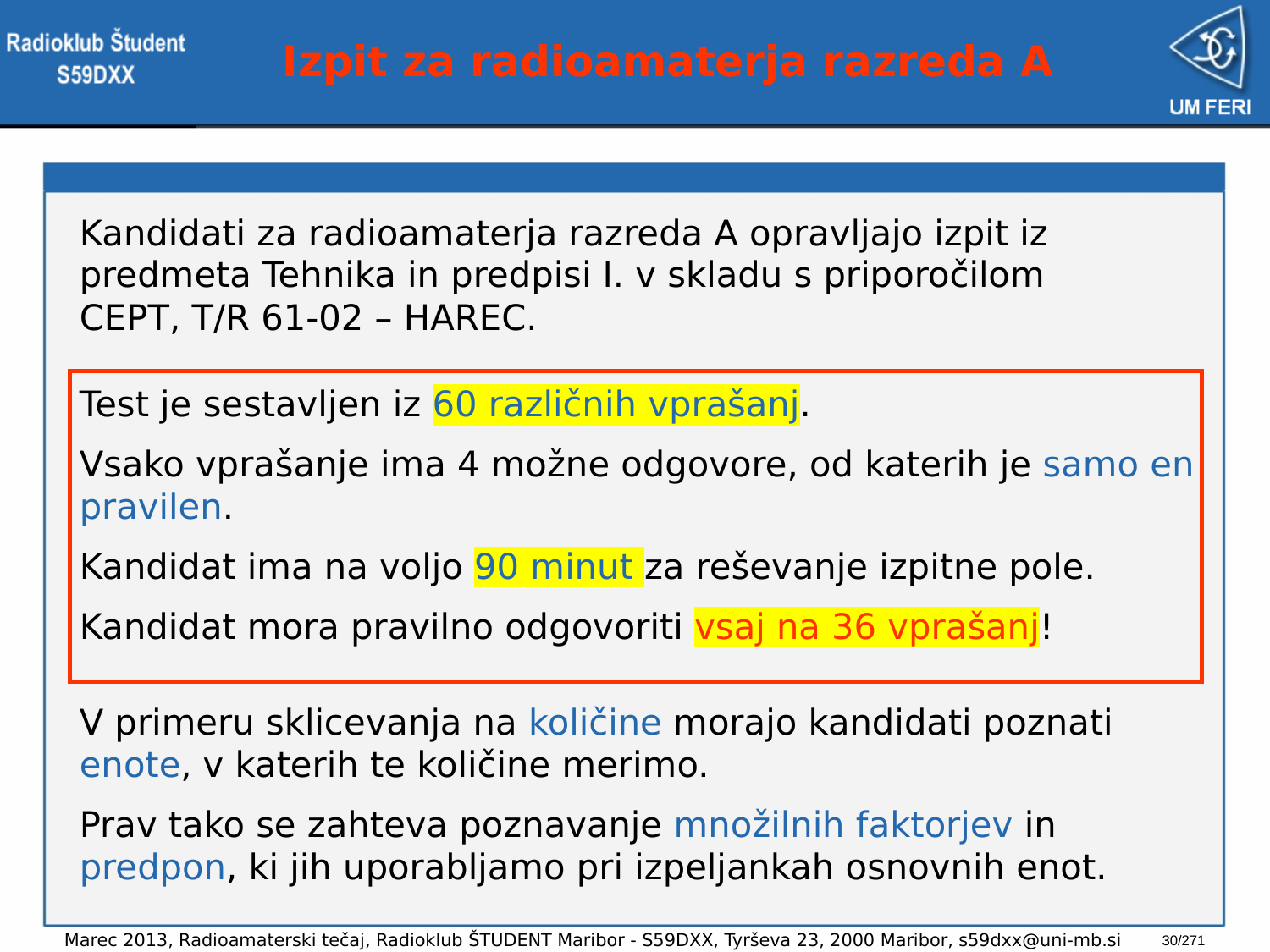

# Izpit za radioamaterja razreda A
Kandidati za radioamaterja razreda A opravljajo izpit iz predmeta Tehnika in predpisi I. v skladu s priporočilom
CEPT, T/R 61-02 – HAREC.

Test je sestavljen iz 60 različnih vprašanj.
Vsako vprašanje ima 4 možne odgovore, od katerih je samo en pravilen.
Kandidat ima na voljo 90 minut za reševanje izpitne pole.
Kandidat mora pravilno odgovoriti vsaj na 36 vprašanj!

V primeru sklicevanja na količine morajo kandidati poznati enote, v katerih te količine merimo.
Prav tako se zahteva poznavanje množilnih faktorjev in predpon, ki jih uporabljamo pri izpeljankah osnovnih enot.